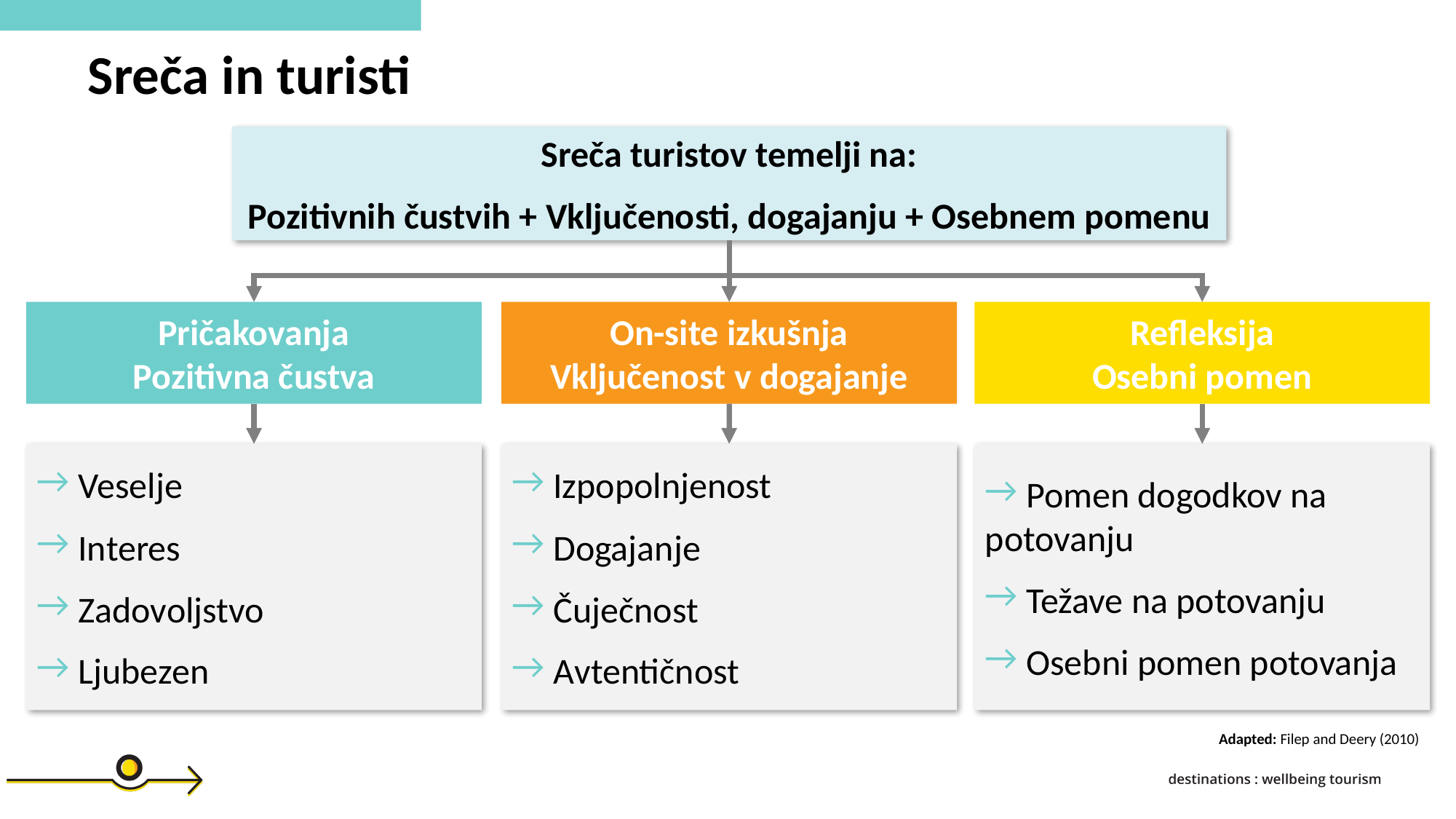

Sreča in turisti
Sreča turistov temelji na:
Pozitivnih čustvih + Vključenosti, dogajanju + Osebnem pomenu
Pričakovanja
Pozitivna čustva
On-site izkušnja
Vključenost v dogajanje
Refleksija
Osebni pomen
 Veselje
 Interes
 Zadovoljstvo
 Ljubezen
 Izpopolnjenost
 Dogajanje
 Čuječnost
 Avtentičnost
 Pomen dogodkov na potovanju
 Težave na potovanju
 Osebni pomen potovanja
Adapted: Filep and Deery (2010)